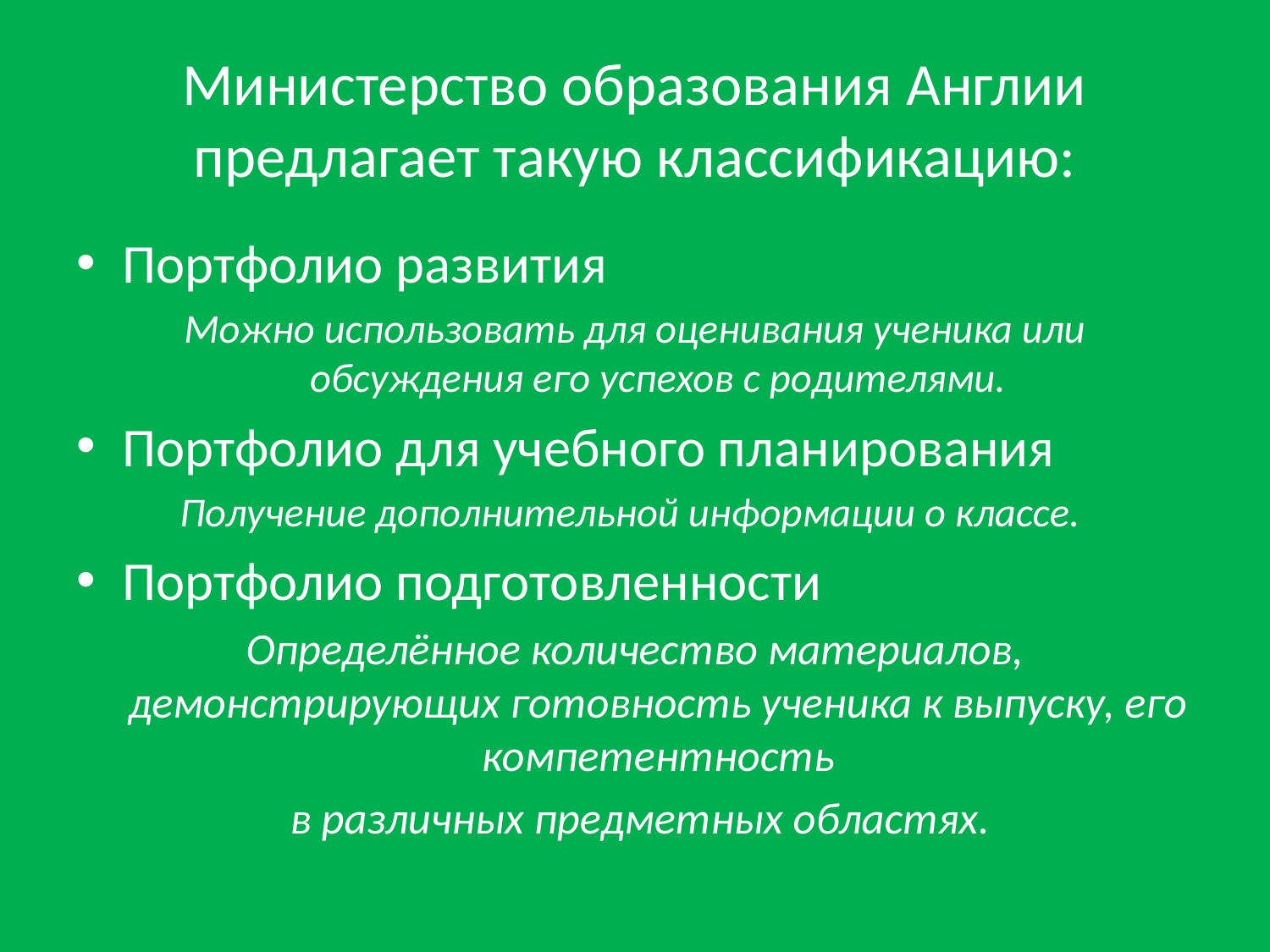

# Министерство образования Англии предлагает такую классификацию:
Портфолио развития
Можно использовать для оценивания ученика или обсуждения его успехов с родителями.
Портфолио для учебного планирования
Получение дополнительной информации о классе.
Портфолио подготовленности
Определённое количество материалов, демонстрирующих готовность ученика к выпуску, его компетентность
 в различных предметных областях.